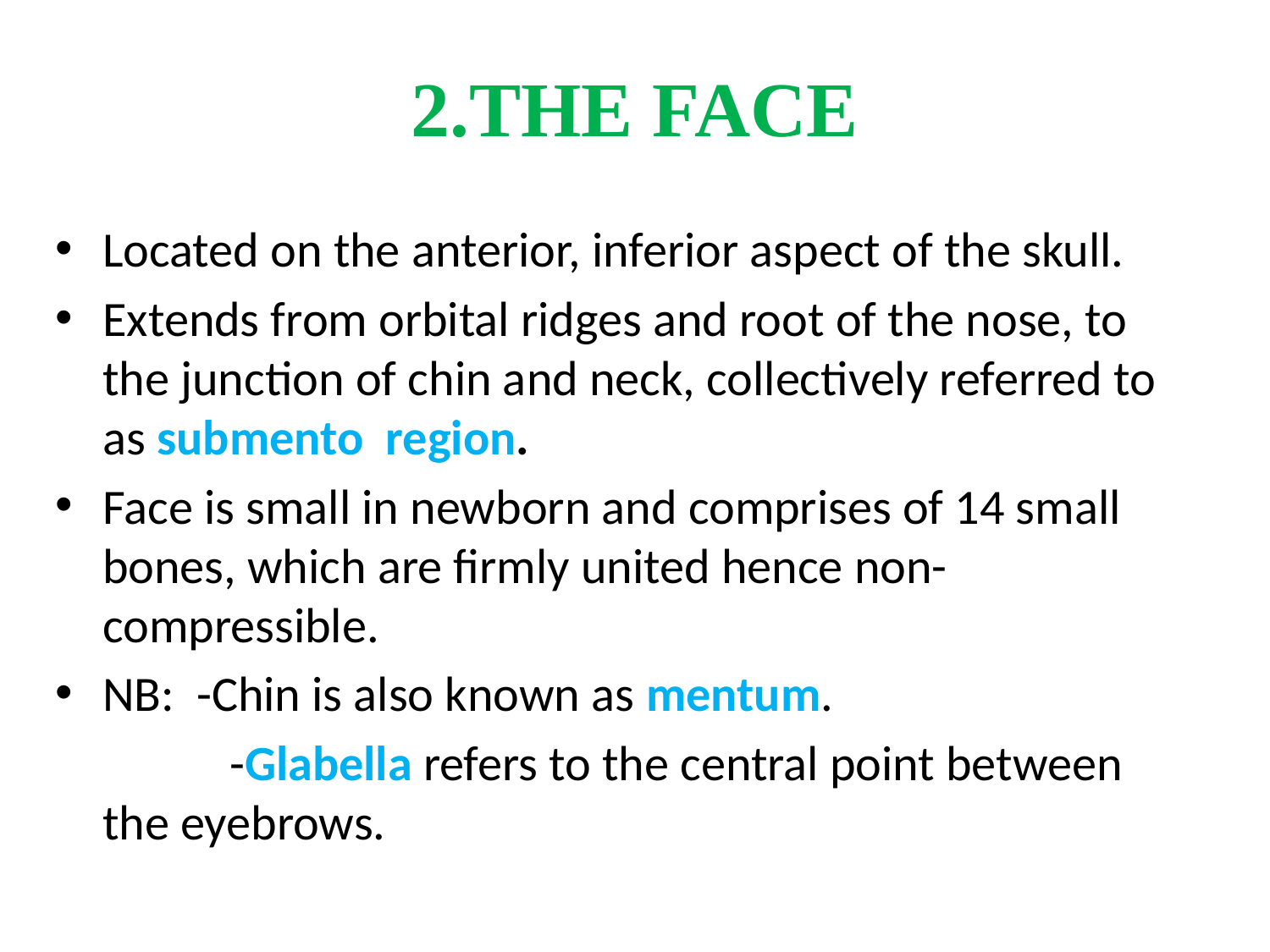

# 2.THE FACE
Located on the anterior, inferior aspect of the skull.
Extends from orbital ridges and root of the nose, to the junction of chin and neck, collectively referred to as submento  region.
Face is small in newborn and comprises of 14 small bones, which are firmly united hence non-compressible.
NB:  -Chin is also known as mentum.
		-Glabella refers to the central point between the eyebrows.